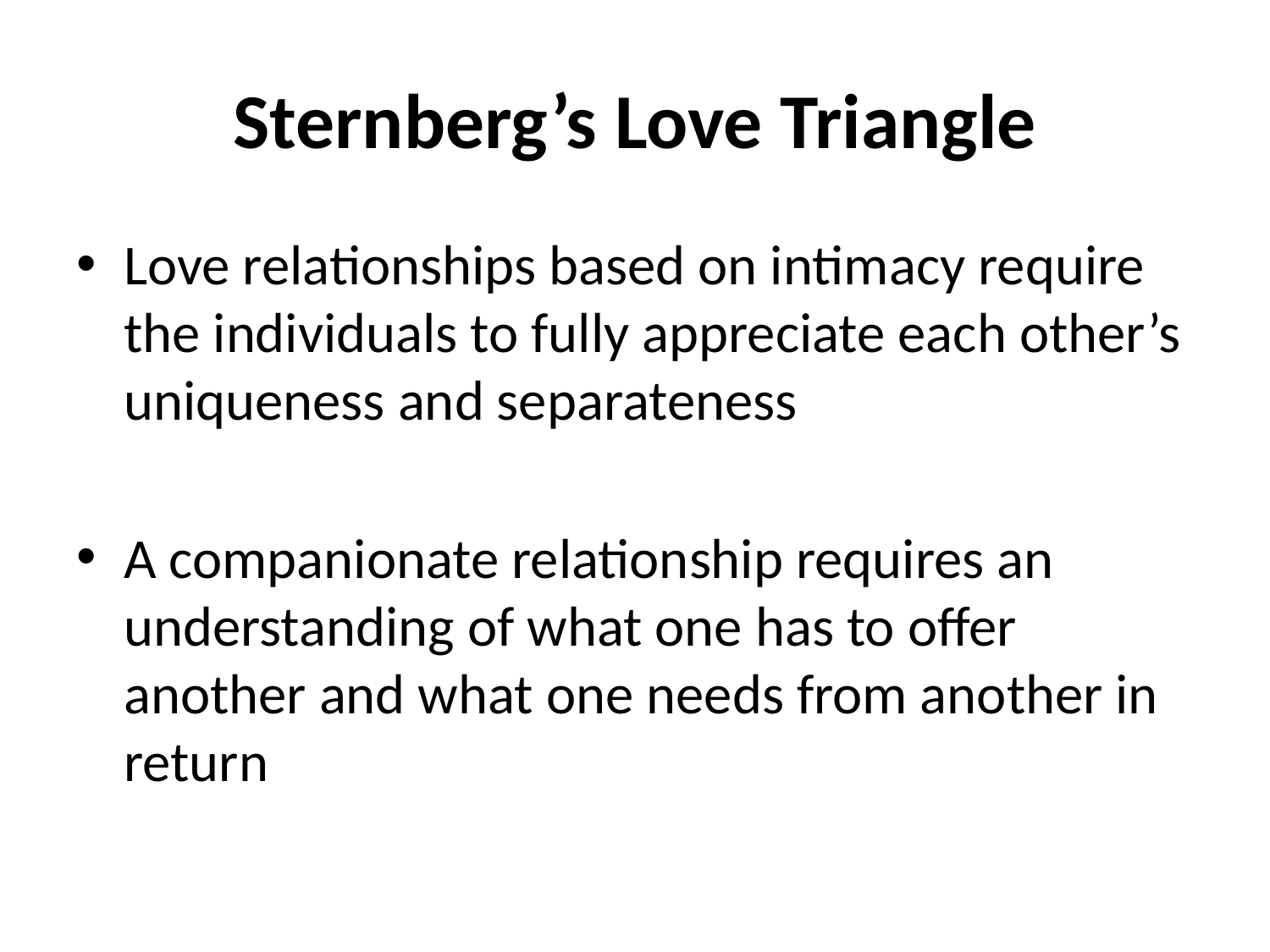

# Sternberg’s Love Triangle
Love relationships based on intimacy require the individuals to fully appreciate each other’s uniqueness and separateness

A companionate relationship requires an understanding of what one has to offer another and what one needs from another in return